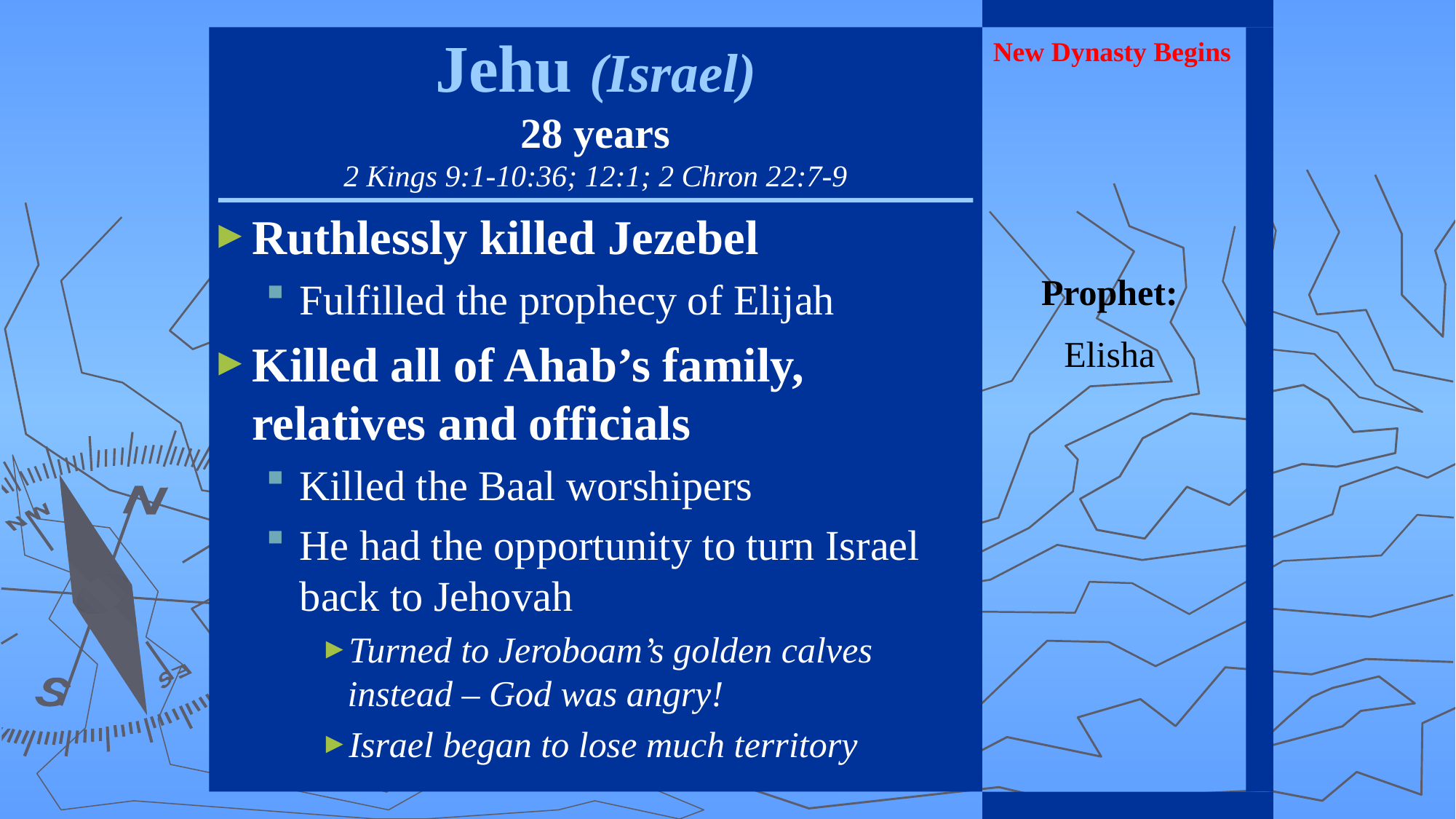

Jehu (Israel)
28 years
2 Kings 9:1-10:36; 12:1; 2 Chron 22:7-9

New Dynasty Begins
Ruthlessly killed Jezebel
Fulfilled the prophecy of Elijah
Killed all of Ahab’s family, relatives and officials
Killed the Baal worshipers
He had the opportunity to turn Israel back to Jehovah
Turned to Jeroboam’s golden calves instead – God was angry!
Israel began to lose much territory

Prophet:
Elisha